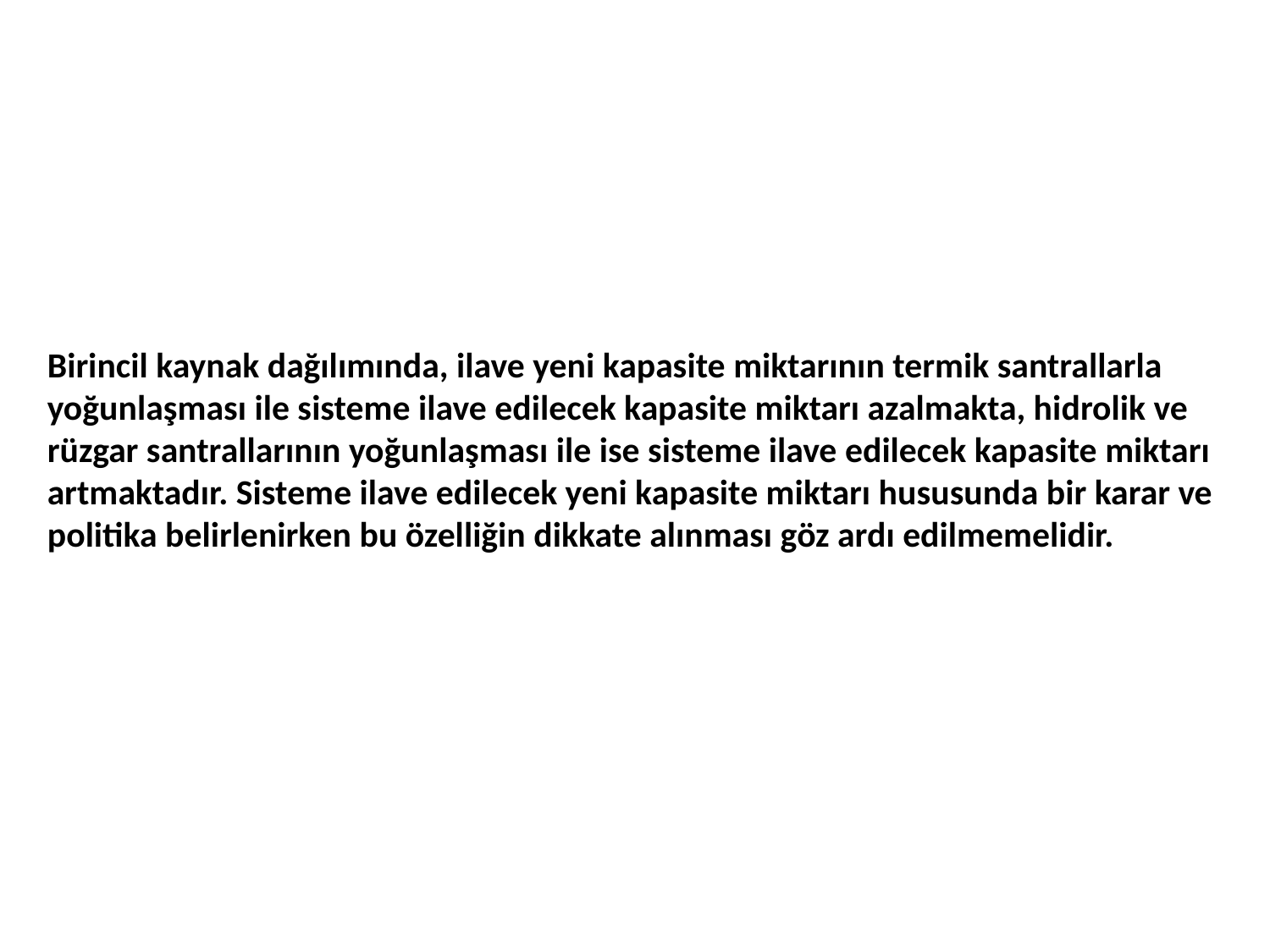

Birincil kaynak dağılımında, ilave yeni kapasite miktarının termik santrallarla yoğunlaşması ile sisteme ilave edilecek kapasite miktarı azalmakta, hidrolik ve rüzgar santrallarının yoğunlaşması ile ise sisteme ilave edilecek kapasite miktarı artmaktadır. Sisteme ilave edilecek yeni kapasite miktarı hususunda bir karar ve politika belirlenirken bu özelliğin dikkate alınması göz ardı edilmemelidir.